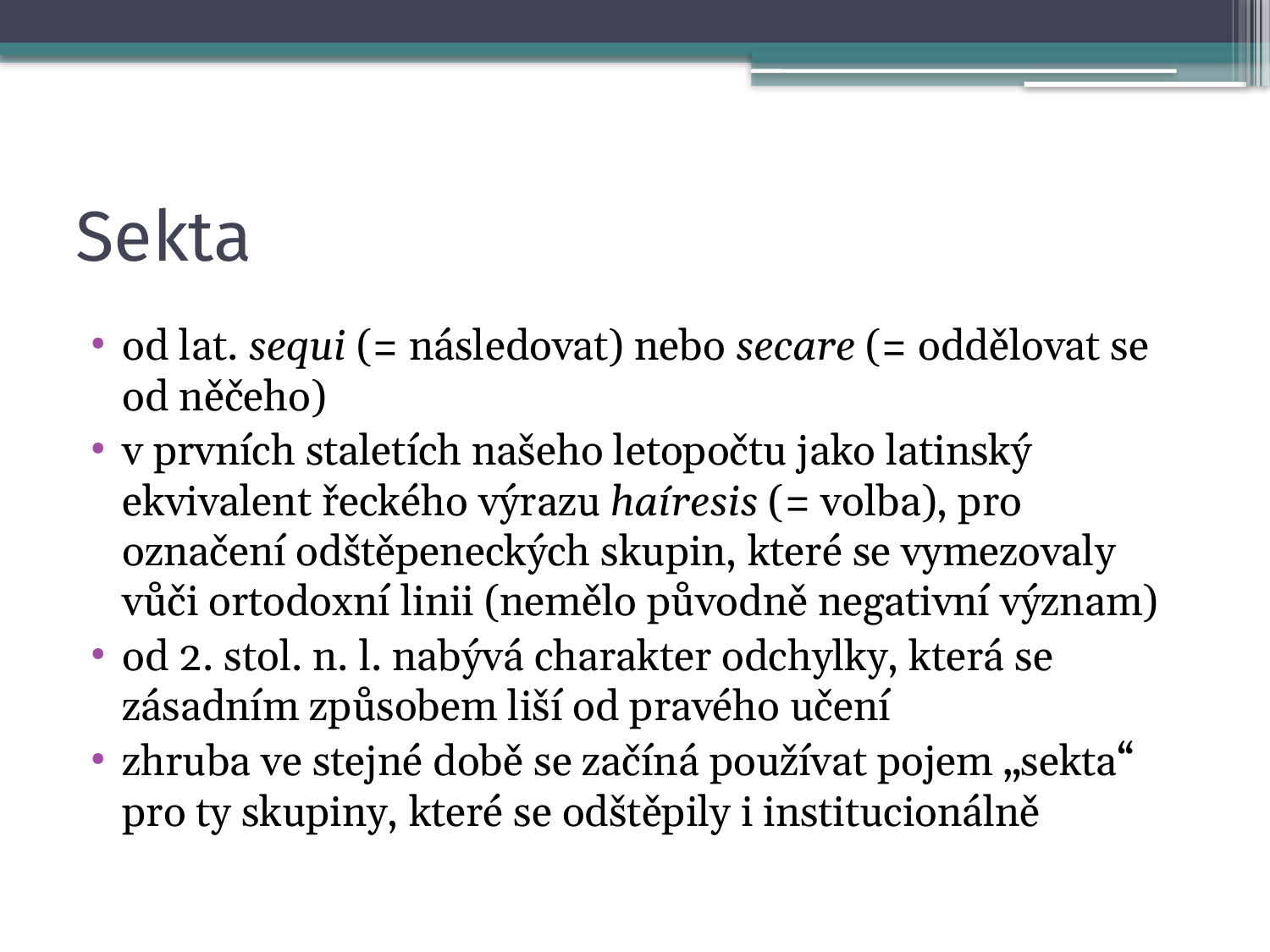

# Sekta
od lat. sequi (= následovat) nebo secare (= oddělovat se od něčeho)
v prvních staletích našeho letopočtu jako latinský ekvivalent řeckého výrazu haíresis (= volba), pro označení odštěpeneckých skupin, které se vymezovaly vůči ortodoxní linii (nemělo původně negativní význam)
od 2. stol. n. l. nabývá charakter odchylky, která se zásadním způsobem liší od pravého učení
zhruba ve stejné době se začíná používat pojem „sekta“ pro ty skupiny, které se odštěpily i institucionálně